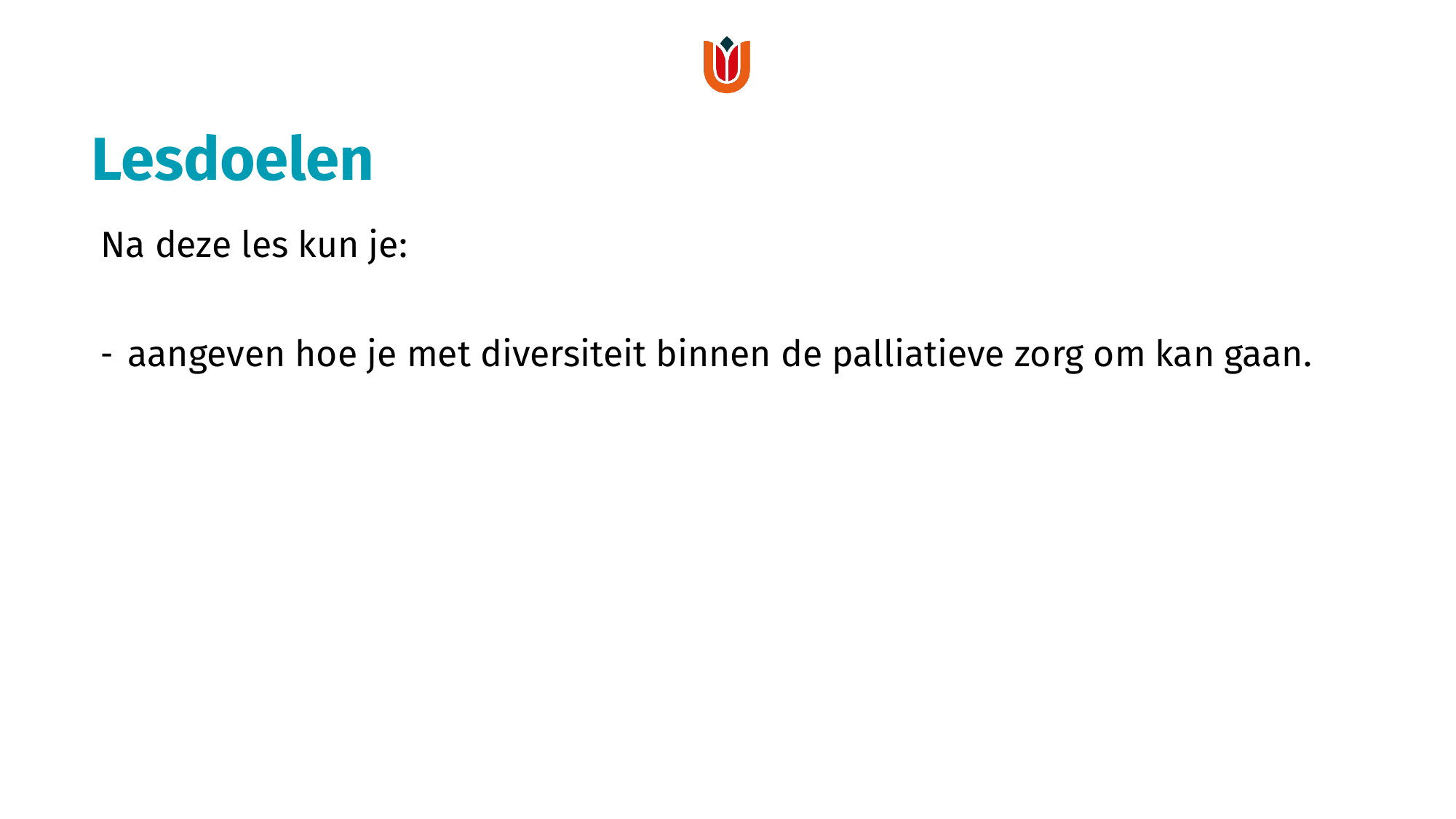

# Lesdoelen
Na deze les kun je:

aangeven hoe je met diversiteit binnen de palliatieve zorg om kan gaan.